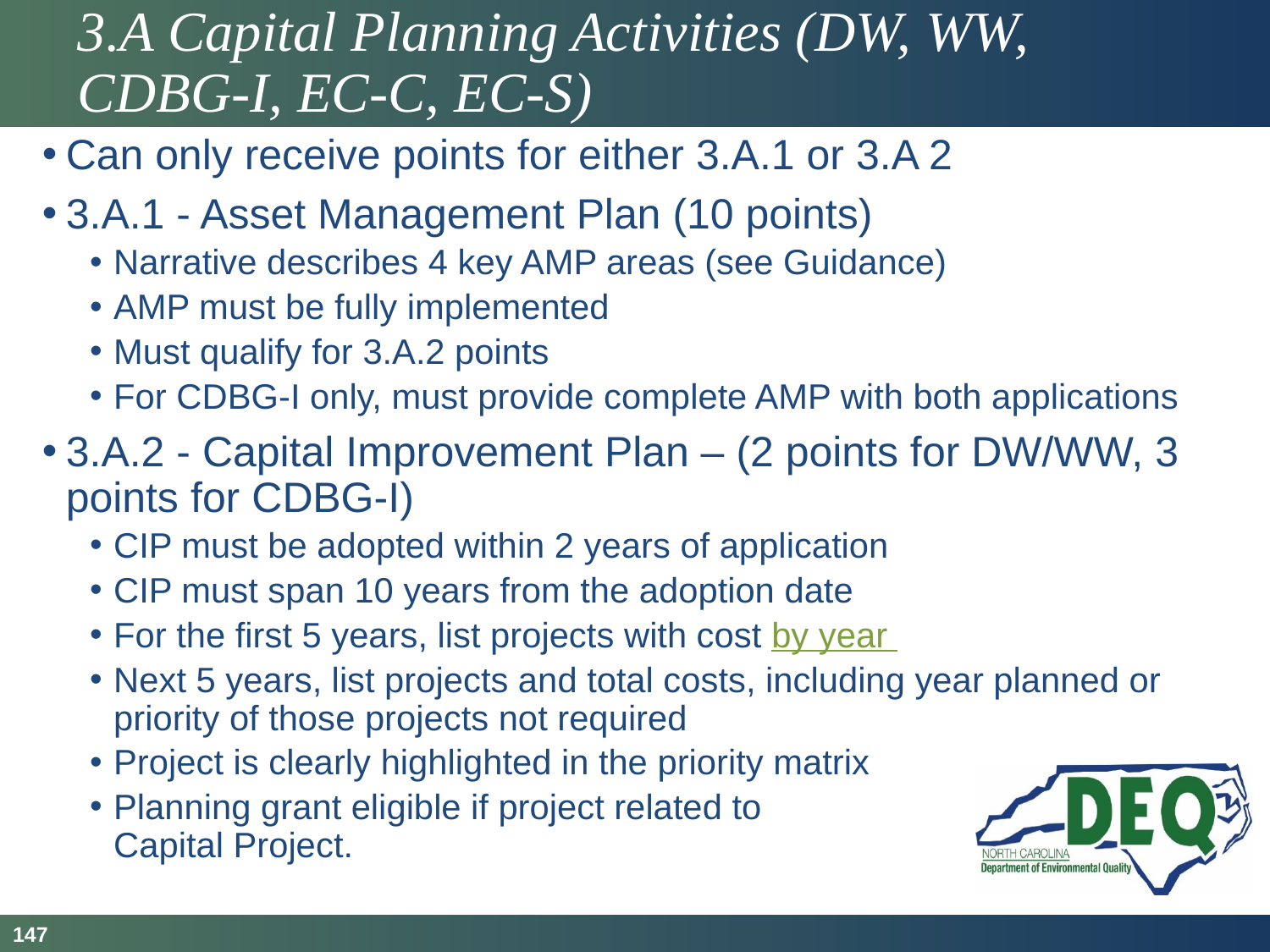

# 3.A Capital Planning Activities (DW, WW, CDBG-I, EC-C, EC-S)
Can only receive points for either 3.A.1 or 3.A 2
3.A.1 - Asset Management Plan (10 points)
Narrative describes 4 key AMP areas (see Guidance)
AMP must be fully implemented
Must qualify for 3.A.2 points
For CDBG-I only, must provide complete AMP with both applications
3.A.2 - Capital Improvement Plan – (2 points for DW/WW, 3 points for CDBG-I)
CIP must be adopted within 2 years of application
CIP must span 10 years from the adoption date
For the first 5 years, list projects with cost by year
Next 5 years, list projects and total costs, including year planned or priority of those projects not required
Project is clearly highlighted in the priority matrix
Planning grant eligible if project related to
Capital Project.

147